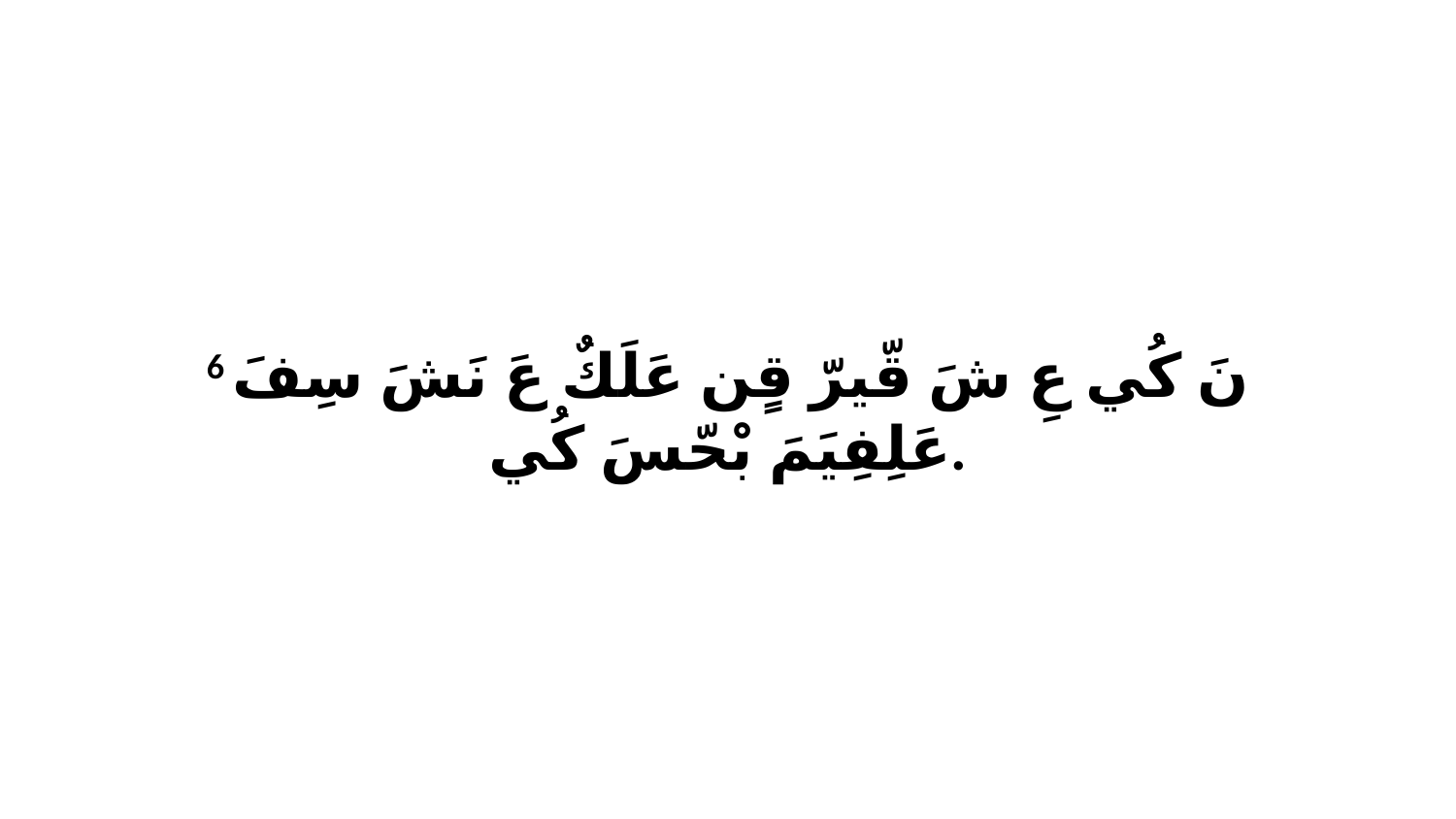

6 نَ كُي عِ شَ قّيرّ قٍن عَلَكٌ عَ نَشَ سِفَ عَلِفِيَمَ بْحّسَ كُي.